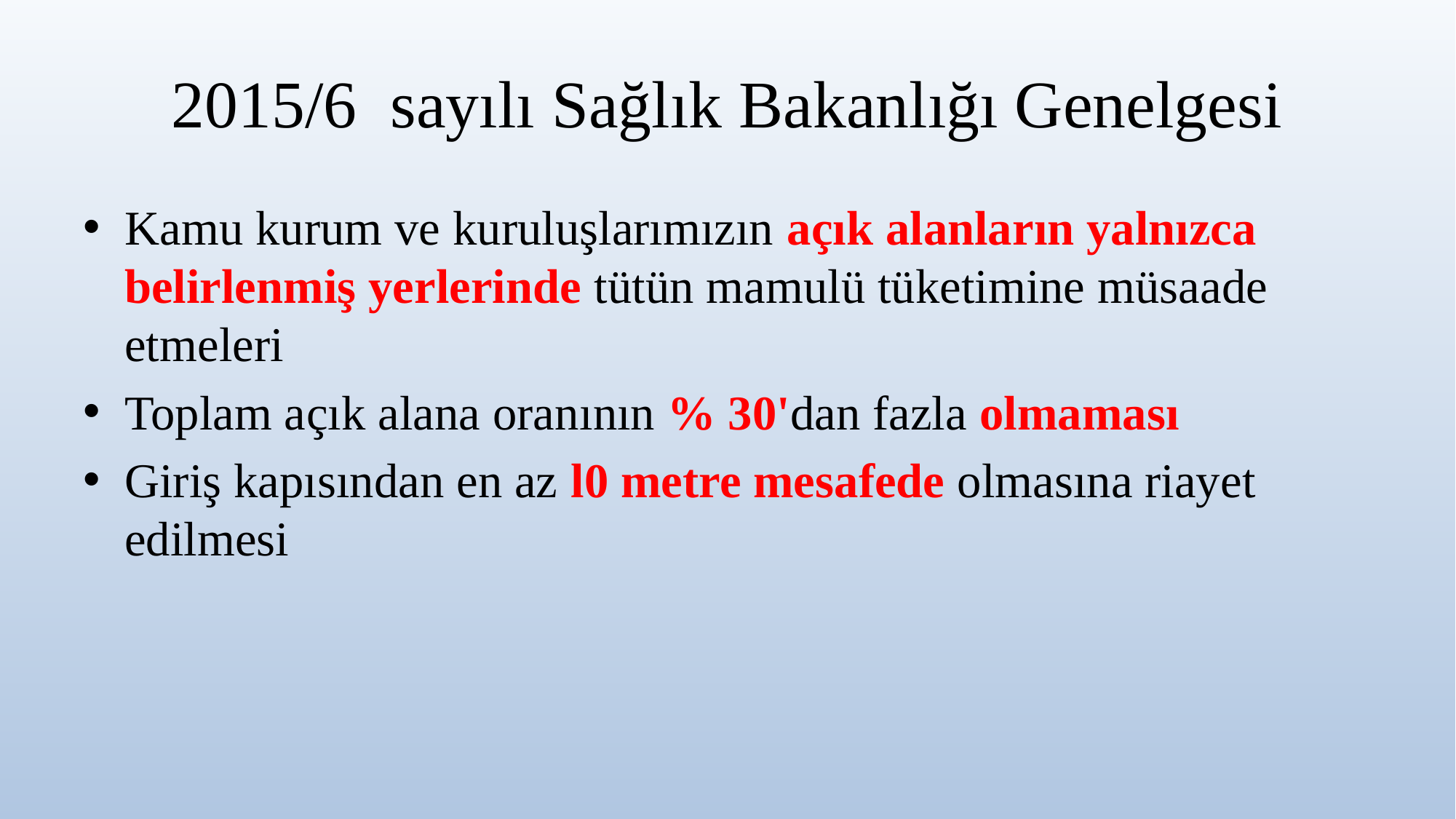

# 2015/6  sayılı Sağlık Bakanlığı Genelgesi
Kamu kurum ve kuruluşlarımızın açık alanların yalnızca belirlenmiş yerlerinde tütün mamulü tüketimine müsaade etmeleri
Toplam açık alana oranının % 30'dan fazla olmaması
Giriş kapısından en az l0 metre mesafede olmasına riayet edilmesi